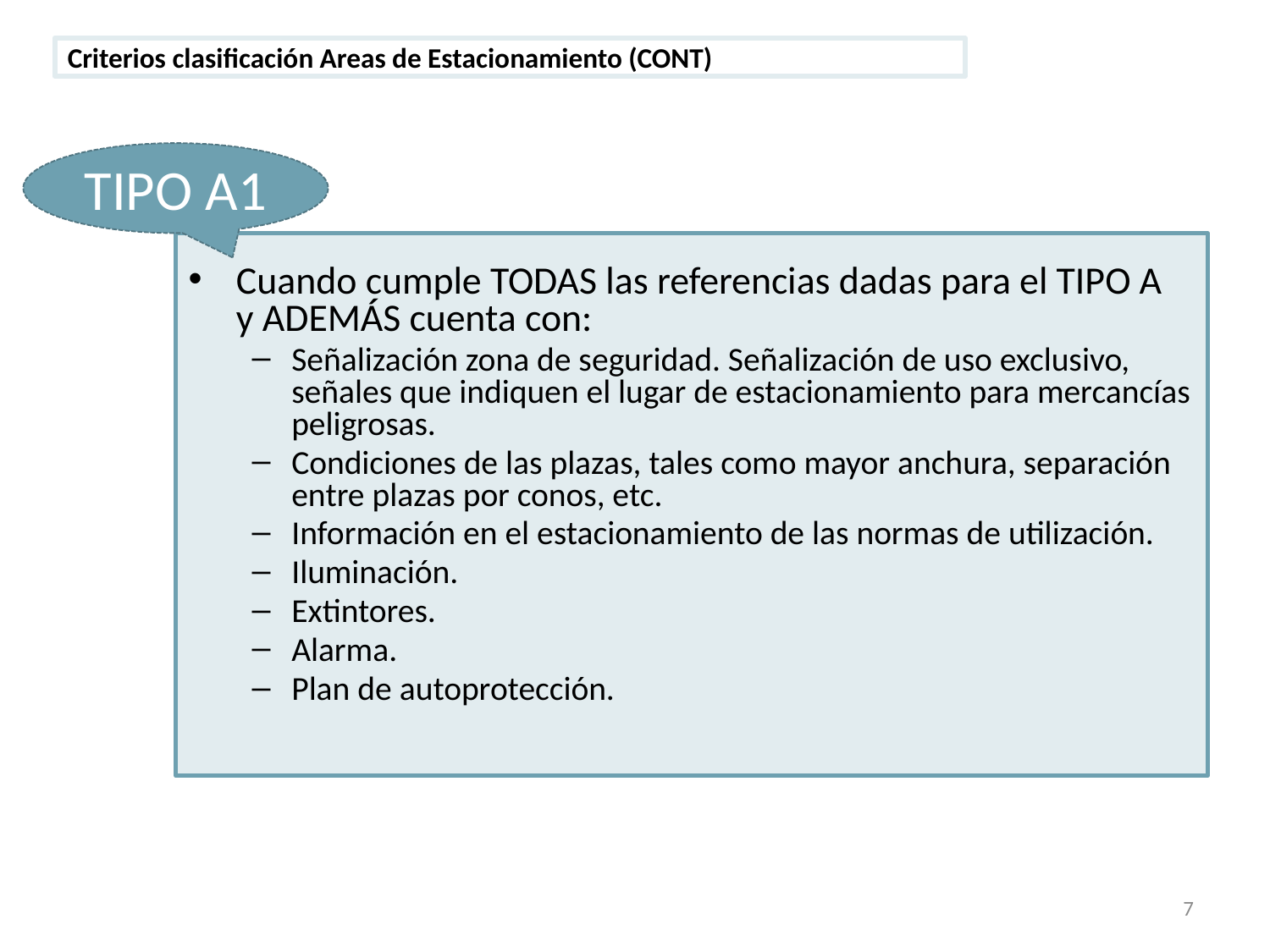

Criterios clasificación Areas de Estacionamiento (CONT)
TIPO A1

Cuando cumple TODAS las referencias dadas para el TIPO A  y ADEMÁS cuenta con:
Señalización zona de seguridad. Señalización de uso exclusivo, señales que indiquen el lugar de estacionamiento para mercancías peligrosas.
Condiciones de las plazas, tales como mayor anchura, separación entre plazas por conos, etc.
Información en el estacionamiento de las normas de utilización.
Iluminación.
Extintores.
Alarma.
Plan de autoprotección.
7